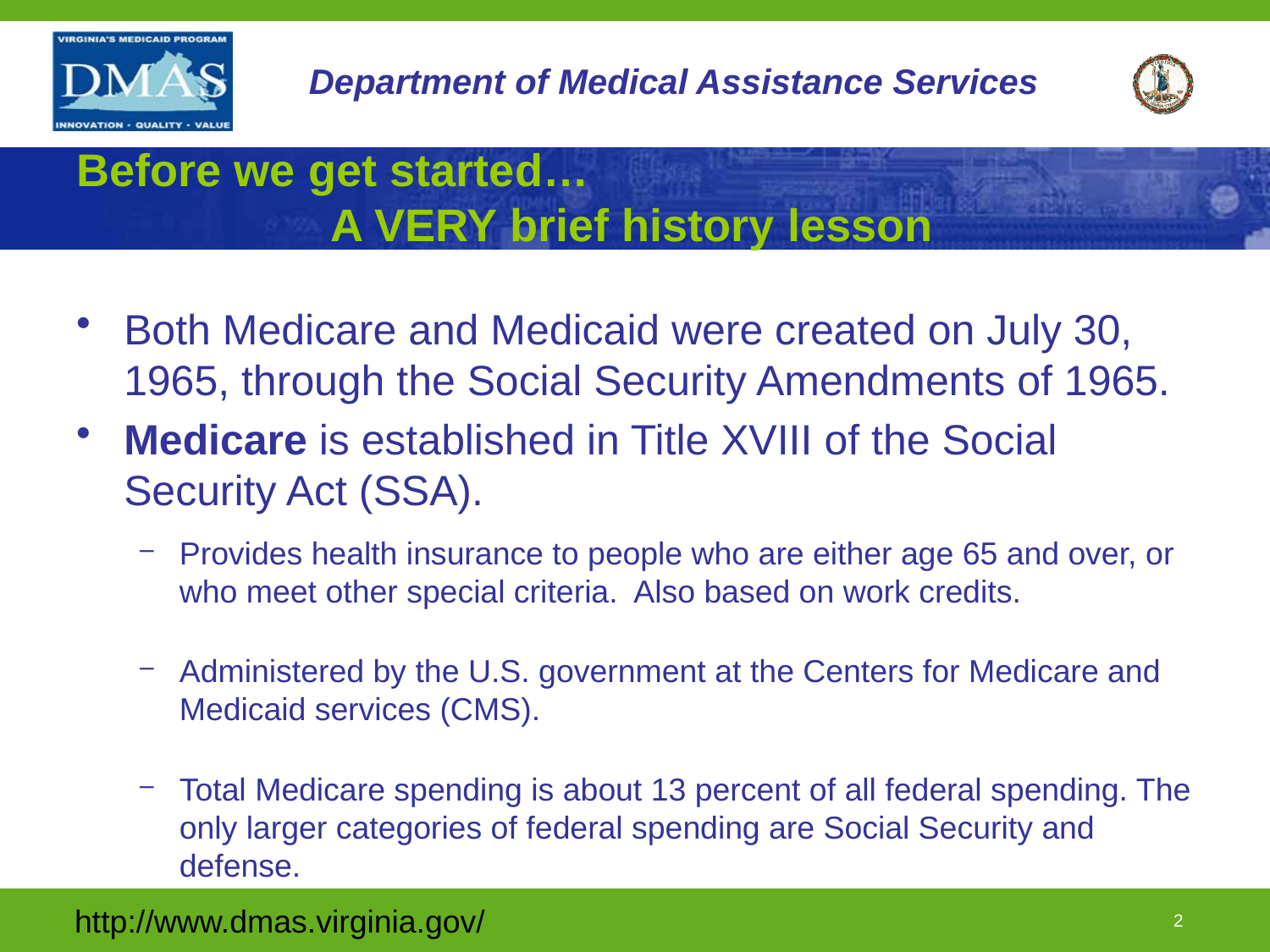

# Before we get started… A VERY brief history lesson
Both Medicare and Medicaid were created on July 30, 1965, through the Social Security Amendments of 1965.
Medicare is established in Title XVIII of the Social Security Act (SSA).

Provides health insurance to people who are either age 65 and over, or who meet other special criteria.  Also based on work credits.

Administered by the U.S. government at the Centers for Medicare and Medicaid services (CMS).

Total Medicare spending is about 13 percent of all federal spending. The only larger categories of federal spending are Social Security and defense.